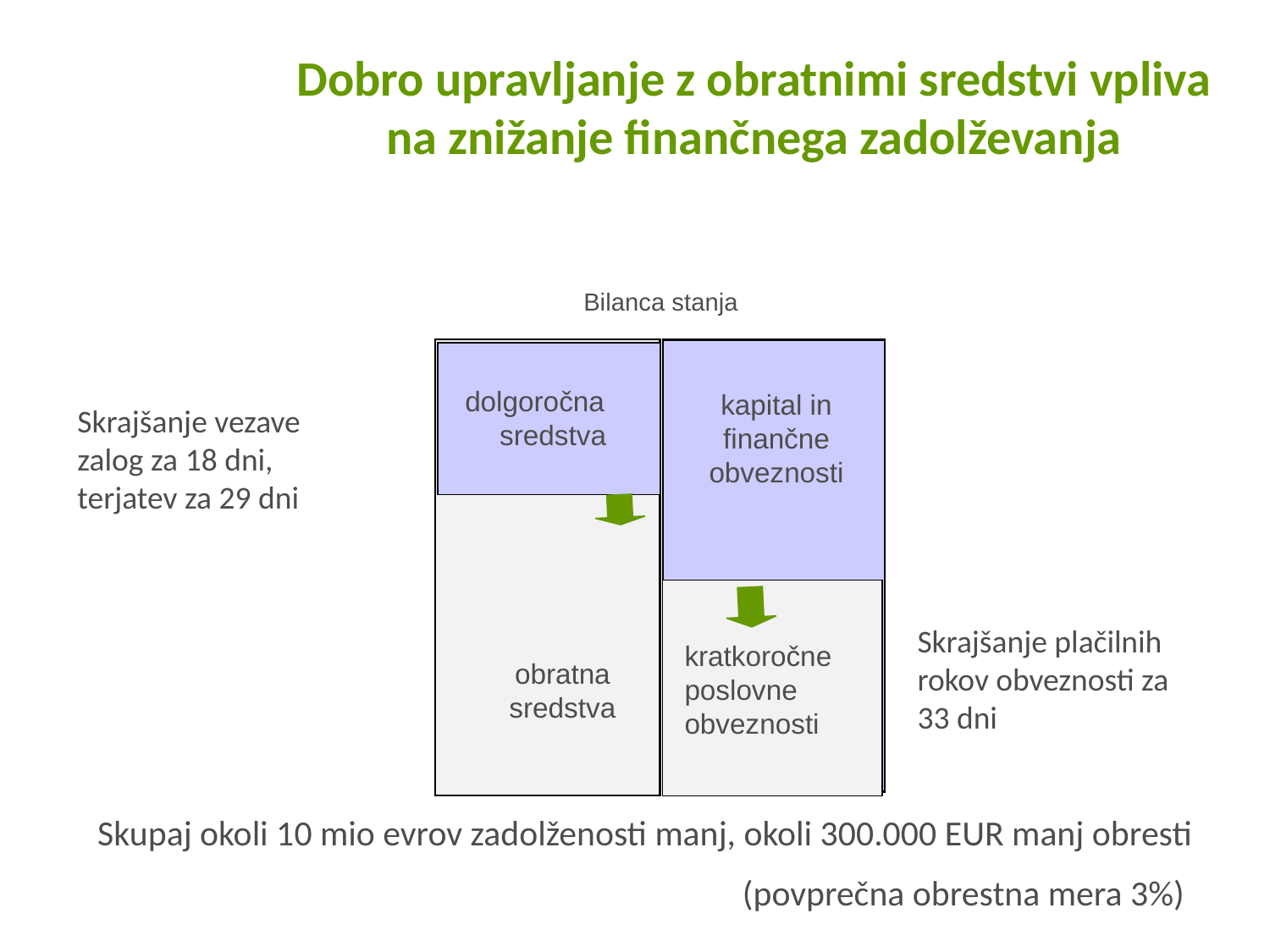

# Dobro upravljanje z obratnimi sredstvi vpliva na znižanje finančnega zadolževanja
Bilanca stanja

dolgoročna
sredstva
kapital in finančne obveznosti

kratkoročne
poslovne obveznosti
obratna
sredstva
Skrajšanje vezave zalog za 18 dni, terjatev za 29 dni

Skrajšanje plačilnih rokov obveznosti za 33 dni
Skupaj okoli 10 mio evrov zadolženosti manj, okoli 300.000 EUR manj obresti
(povprečna obrestna mera 3%)